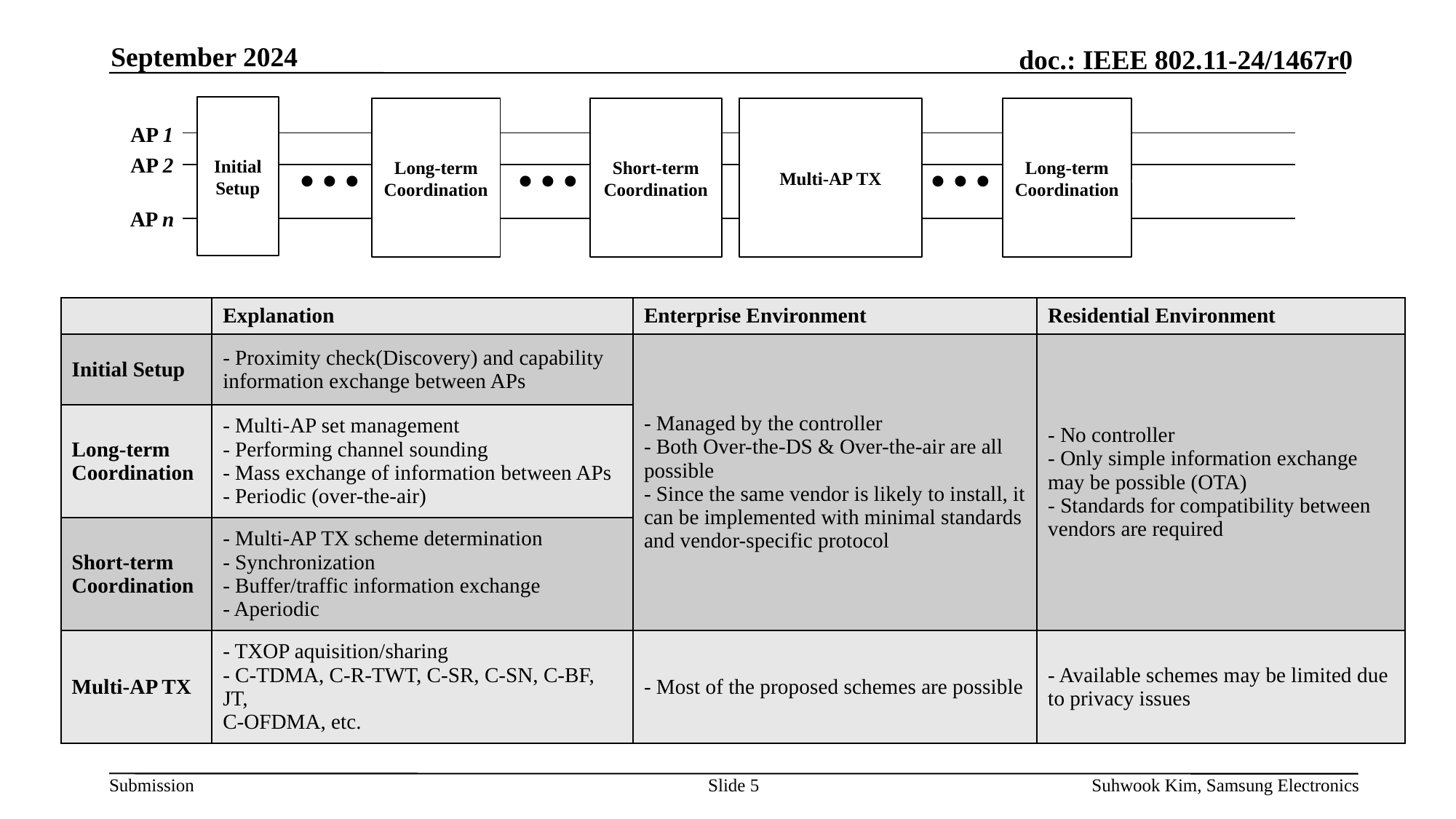

September 2024
Initial Setup
Long-term Coordination
Short-term Coordination
Multi-AP TX
Long-term Coordination
…
…
…
…
AP 1
AP 2
AP n
|  | Explanation | Enterprise Environment | Residential Environment |
| --- | --- | --- | --- |
| Initial Setup | - Proximity check(Discovery) and capability information exchange between APs | - Managed by the controller - Both Over-the-DS & Over-the-air are all possible - Since the same vendor is likely to install, it can be implemented with minimal standards and vendor-specific protocol | - No controller - Only simple information exchange may be possible (OTA) - Standards for compatibility between vendors are required |
| Long-term Coordination | - Multi-AP set management - Performing channel sounding - Mass exchange of information between APs - Periodic (over-the-air) |  |  |
| Short-term Coordination | - Multi-AP TX scheme determination - Synchronization - Buffer/traffic information exchange - Aperiodic |  |  |
| Multi-AP TX | - TXOP aquisition/sharing - C-TDMA, C-R-TWT, C-SR, C-SN, C-BF, JT, C-OFDMA, etc. | - Most of the proposed schemes are possible | - Available schemes may be limited due to privacy issues |
Slide 5
Suhwook Kim, Samsung Electronics